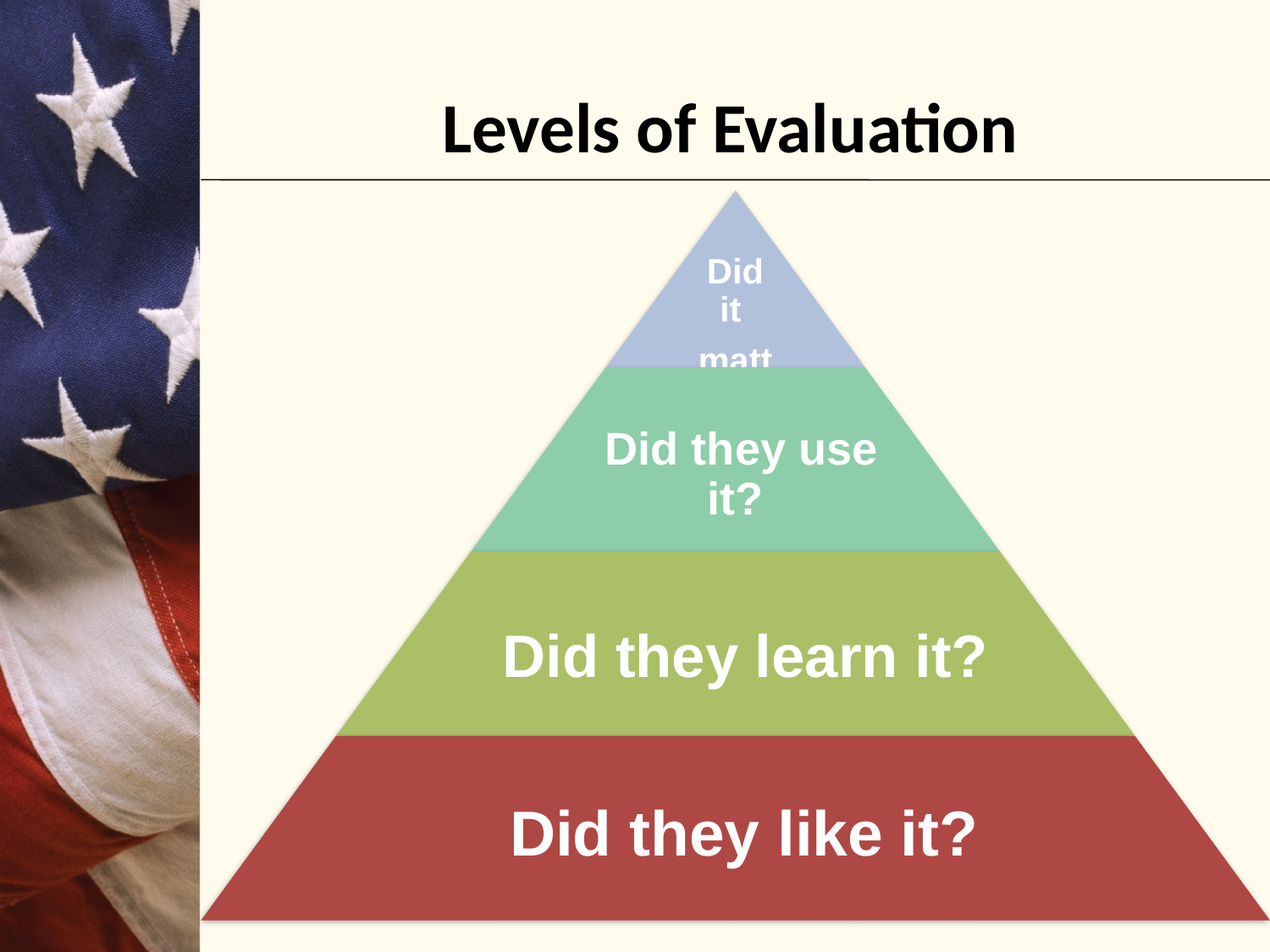

# Levels of Evaluation

Did it
matter?
 Did they use it?
 Did they learn it?
 Did they like it?